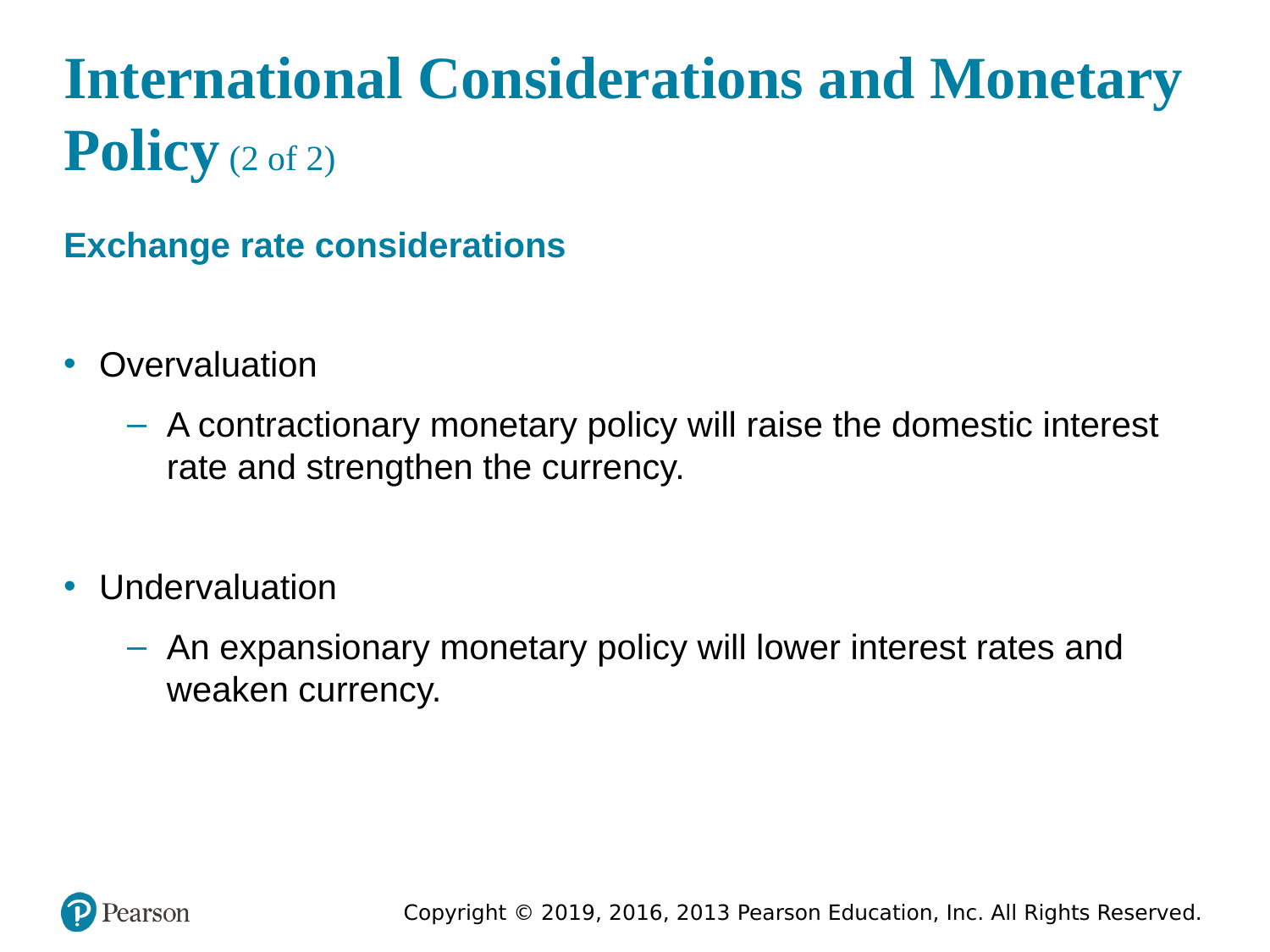

# International Considerations and Monetary Policy (2 of 2)
Exchange rate considerations

Overvaluation
A contractionary monetary policy will raise the domestic interest rate and strengthen the currency.

Undervaluation
An expansionary monetary policy will lower interest rates and weaken currency.